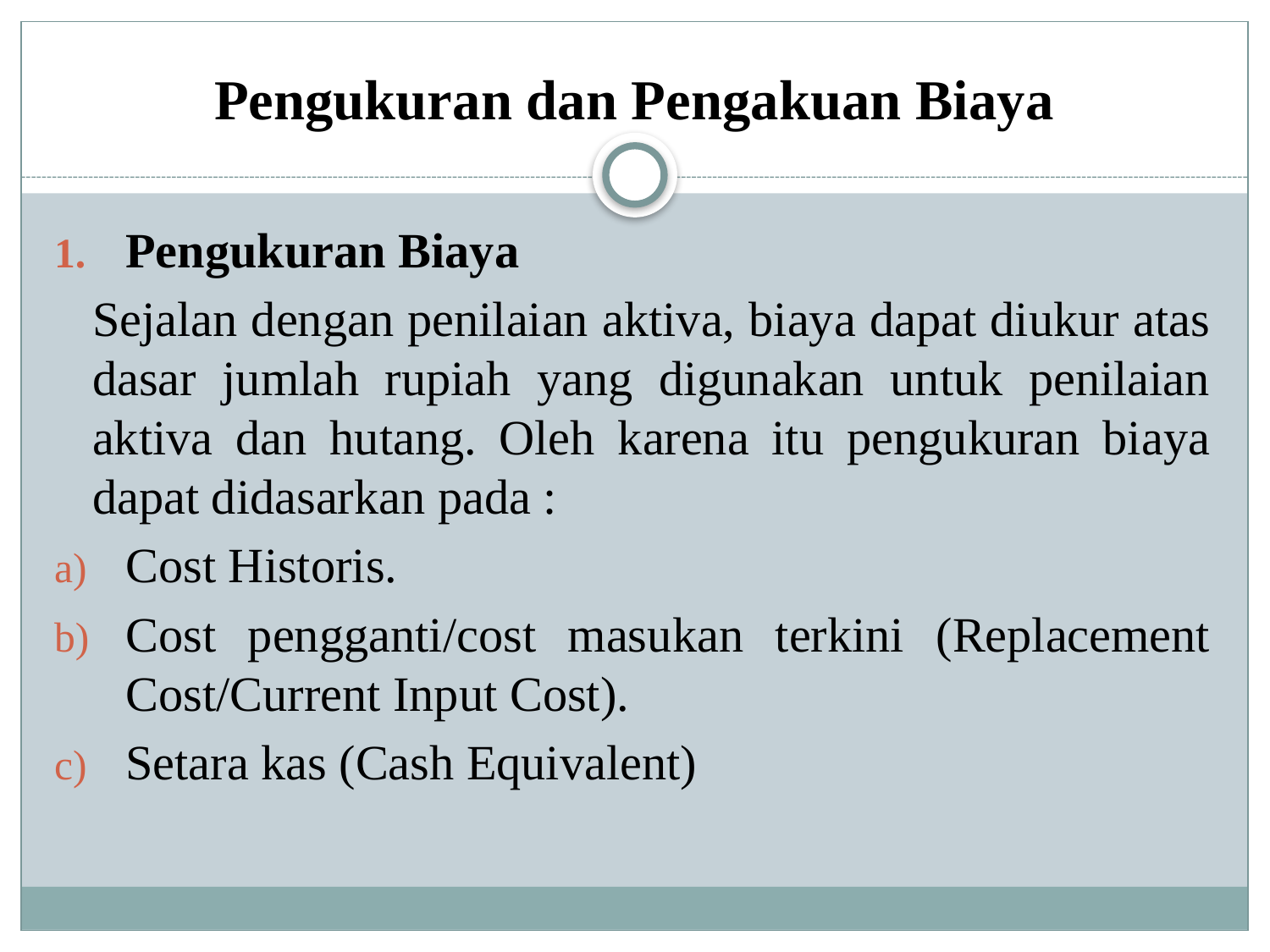

# Pengukuran dan Pengakuan Biaya
Pengukuran Biaya
	Sejalan dengan penilaian aktiva, biaya dapat diukur atas dasar jumlah rupiah yang digunakan untuk penilaian aktiva dan hutang. Oleh karena itu pengukuran biaya dapat didasarkan pada :
Cost Historis.
Cost pengganti/cost masukan terkini (Replacement Cost/Current Input Cost).
Setara kas (Cash Equivalent)